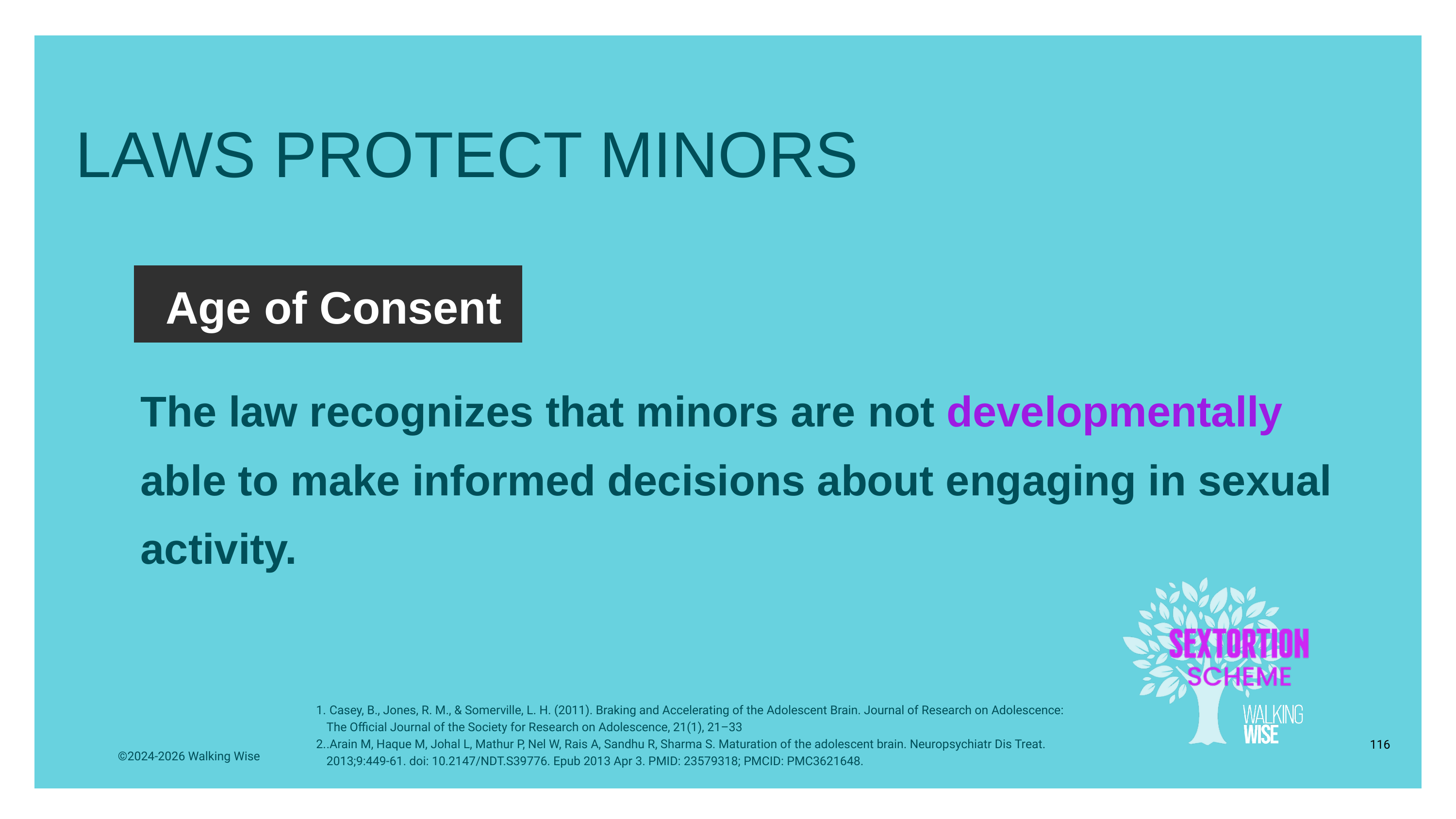

LESSON PLANS
LAWS PROTECT MINORS

Age of Consent
The law recognizes that minors are not developmentally able to make informed decisions about engaging in sexual activity.

 Casey, B., Jones, R. M., & Somerville, L. H. (2011). Braking and Accelerating of the Adolescent Brain. Journal of Research on Adolescence: The Official Journal of the Society for Research on Adolescence, 21(1), 21–33
.Arain M, Haque M, Johal L, Mathur P, Nel W, Rais A, Sandhu R, Sharma S. Maturation of the adolescent brain. Neuropsychiatr Dis Treat. 2013;9:449-61. doi: 10.2147/NDT.S39776. Epub 2013 Apr 3. PMID: 23579318; PMCID: PMC3621648.
116
©2024-2026 Walking Wise
3